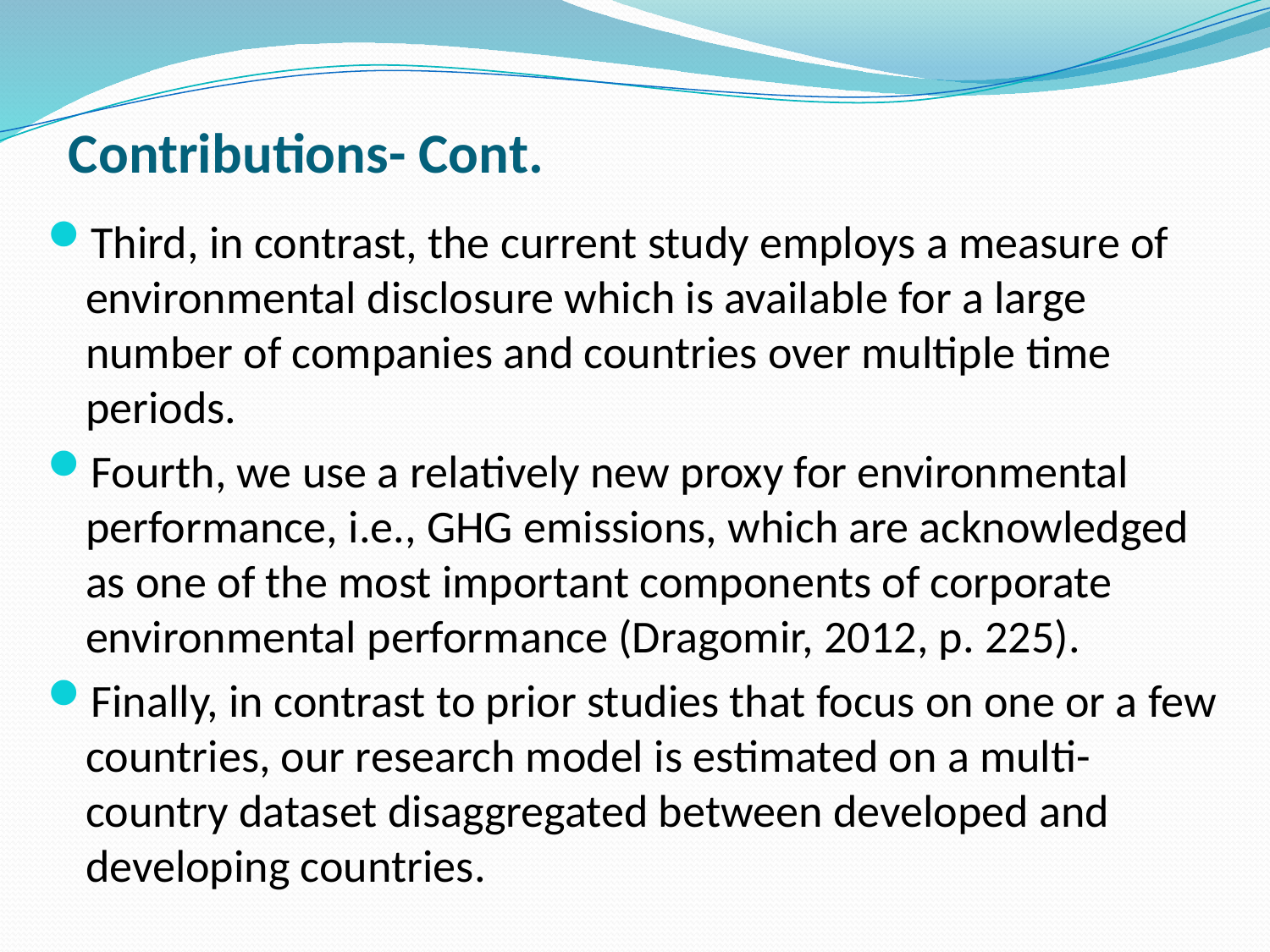

# Contributions- Cont.
Third, in contrast, the current study employs a measure of environmental disclosure which is available for a large number of companies and countries over multiple time periods.
Fourth, we use a relatively new proxy for environmental performance, i.e., GHG emissions, which are acknowledged as one of the most important components of corporate environmental performance (Dragomir, 2012, p. 225).
Finally, in contrast to prior studies that focus on one or a few countries, our research model is estimated on a multi-country dataset disaggregated between developed and developing countries.